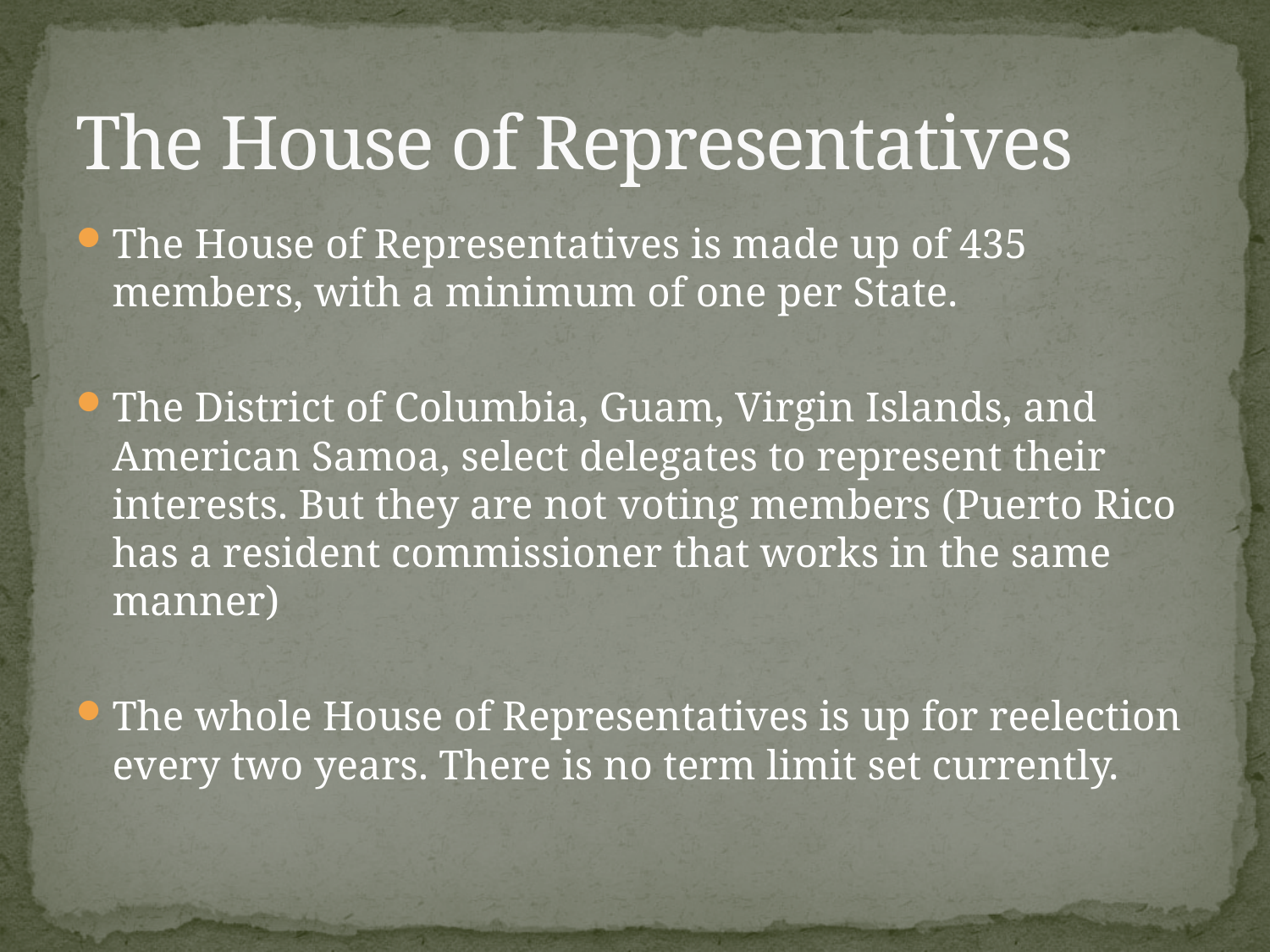

# The House of Representatives
The House of Representatives is made up of 435 members, with a minimum of one per State.

The District of Columbia, Guam, Virgin Islands, and American Samoa, select delegates to represent their interests. But they are not voting members (Puerto Rico has a resident commissioner that works in the same manner)

The whole House of Representatives is up for reelection every two years. There is no term limit set currently.